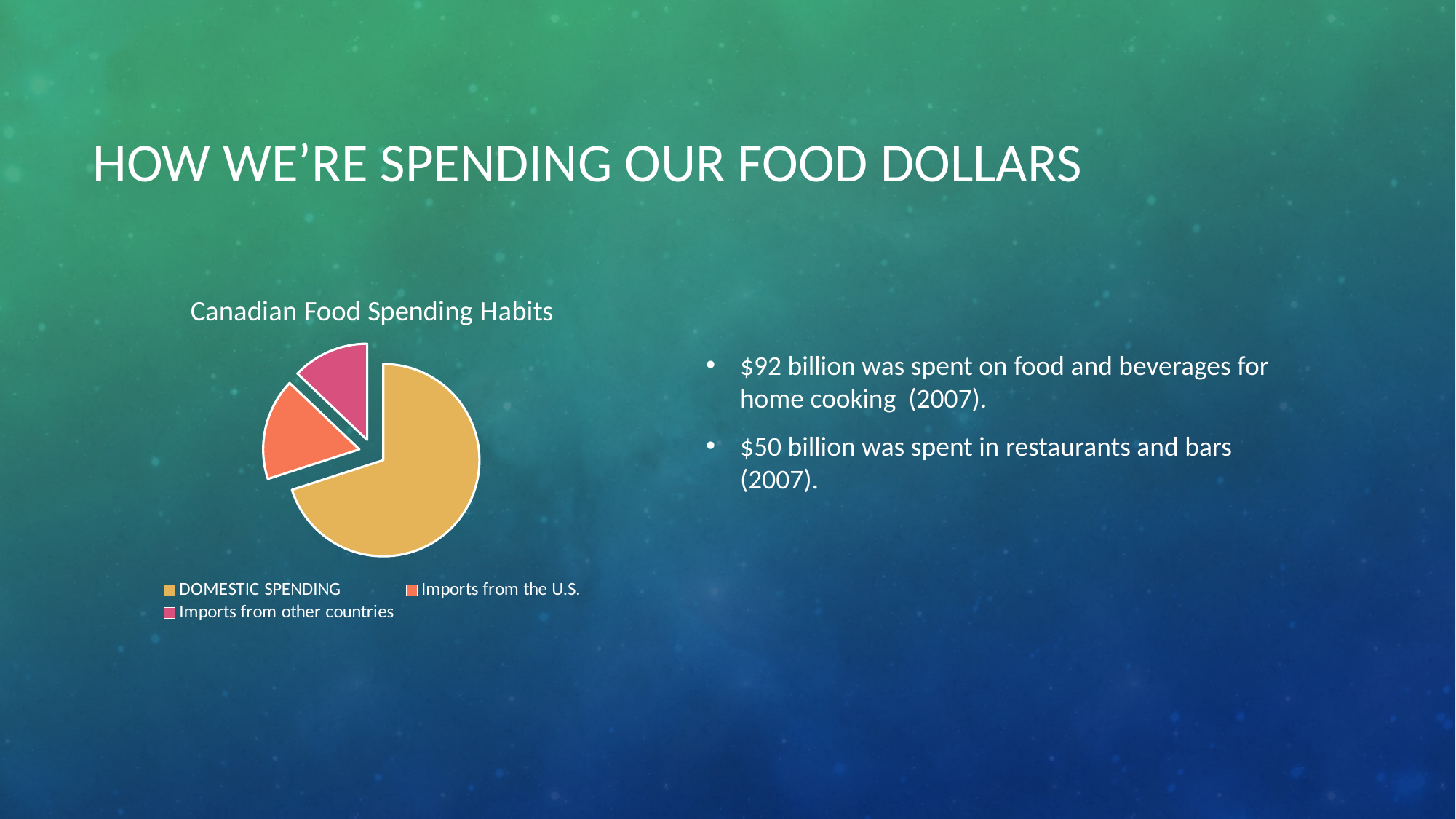

# How we’re spending our food dollars

### Chart:

| Category | Canadian Food Spending Habits |
|---|---|
| DOMESTIC SPENDING | 70.0 |
| Imports from the U.S. | 17.1 |
| Imports from other countries | 12.9 |
$92 billion was spent on food and beverages for home cooking  (2007).
$50 billion was spent in restaurants and bars  (2007).